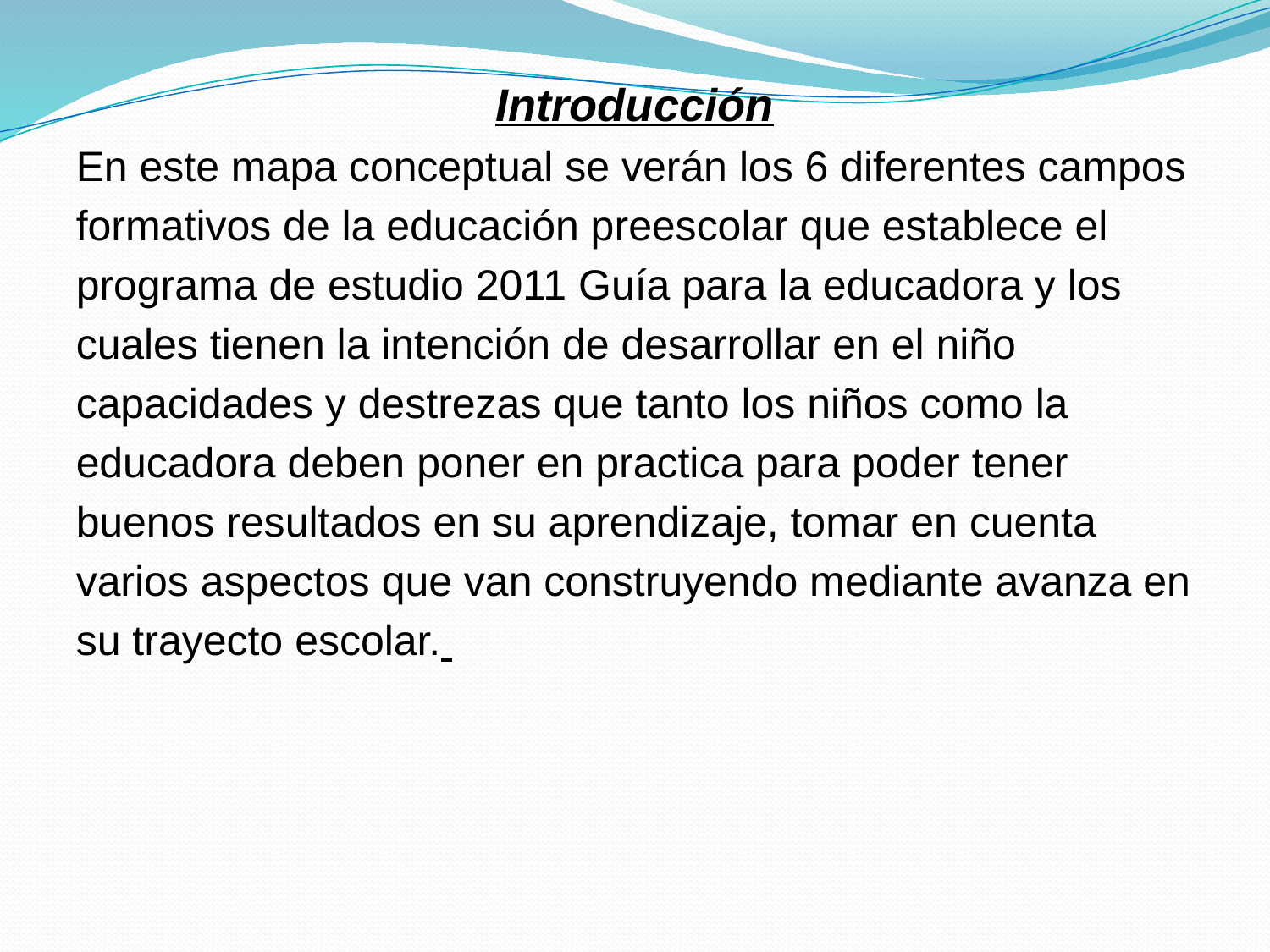

Introducción
En este mapa conceptual se verán los 6 diferentes campos
formativos de la educación preescolar que establece el
programa de estudio 2011 Guía para la educadora y los
cuales tienen la intención de desarrollar en el niño
capacidades y destrezas que tanto los niños como la
educadora deben poner en practica para poder tener
buenos resultados en su aprendizaje, tomar en cuenta
varios aspectos que van construyendo mediante avanza en
su trayecto escolar.